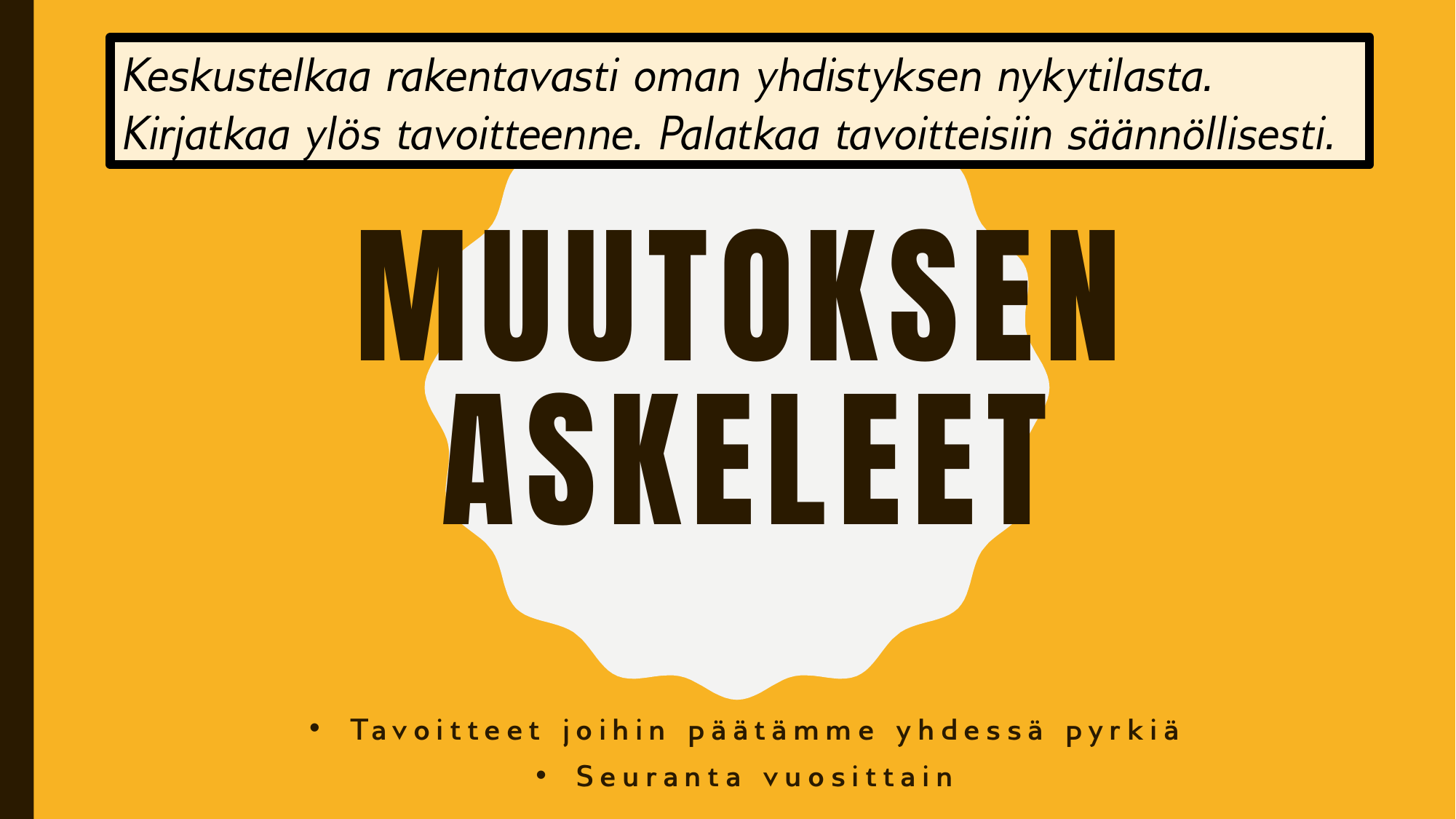

Keskustelkaa rakentavasti oman yhdistyksen nykytilasta.
Kirjatkaa ylös tavoitteenne. Palatkaa tavoitteisiin säännöllisesti.
# Muutoksen askeleet
Tavoitteet joihin päätämme yhdessä pyrkiä
Seuranta vuosittain